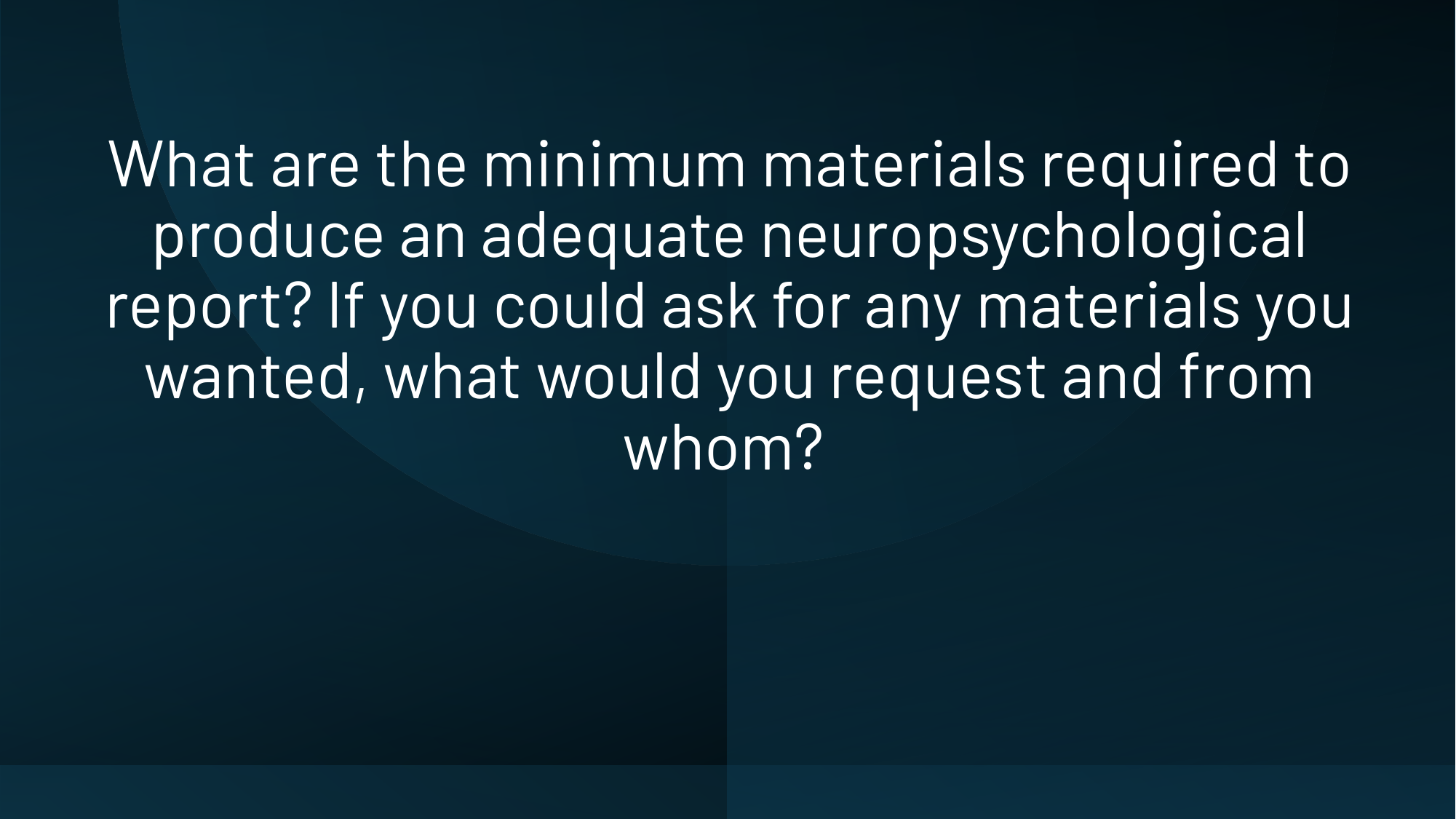

# What are the minimum materials required to produce an adequate neuropsychological report? If you could ask for any materials you wanted, what would you request and from whom?